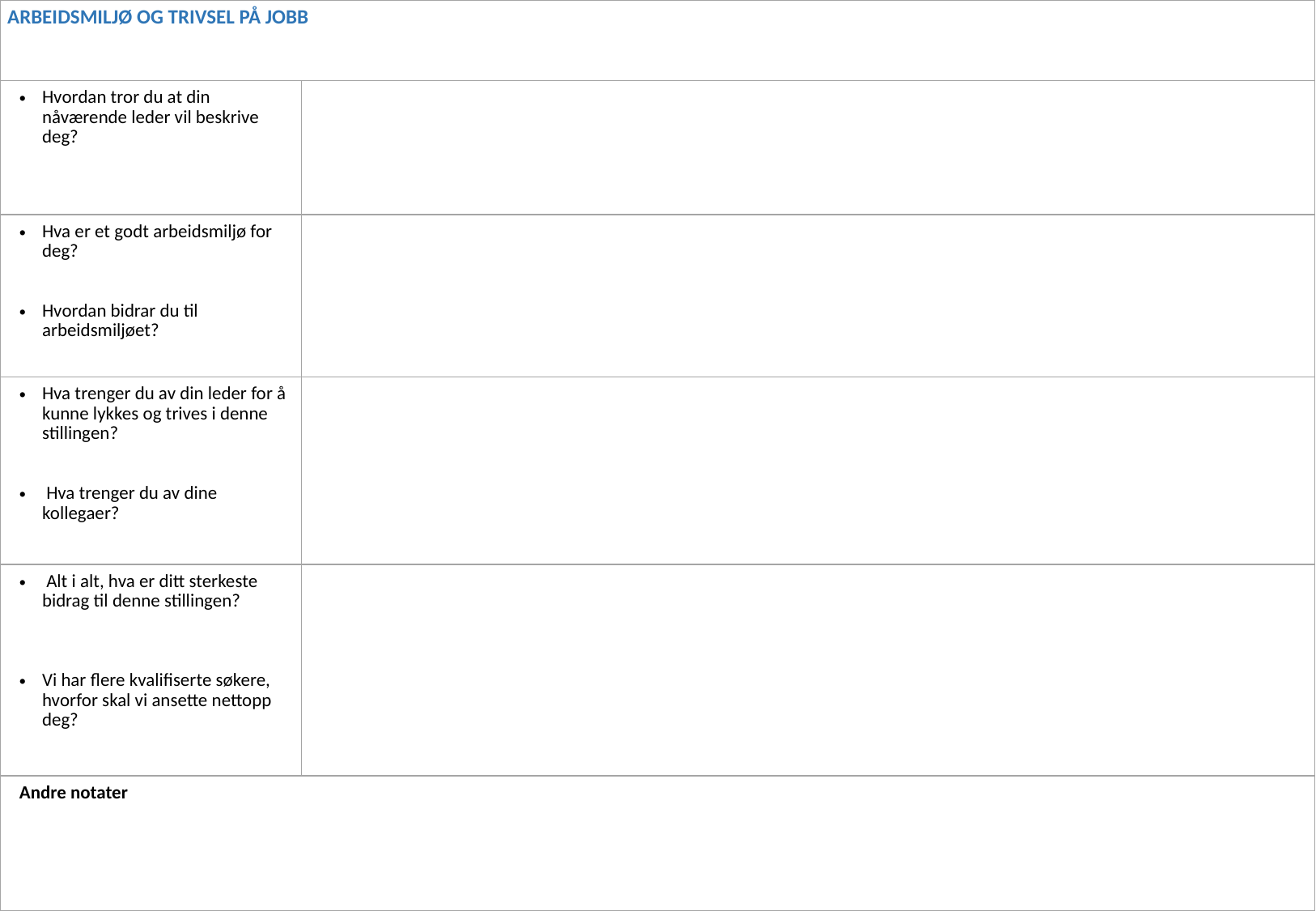

| ARBEIDSMILJØ OG TRIVSEL PÅ JOBB |  |
| --- | --- |
| Hvordan tror du at din nåværende leder vil beskrive deg? |  |
| Hva er et godt arbeidsmiljø for deg? Hvordan bidrar du til arbeidsmiljøet? |  |
| Hva trenger du av din leder for å kunne lykkes og trives i denne stillingen?  Hva trenger du av dine kollegaer? |  |
| Alt i alt, hva er ditt sterkeste bidrag til denne stillingen? Vi har flere kvalifiserte søkere, hvorfor skal vi ansette nettopp deg? |  |
| Andre notater |  |